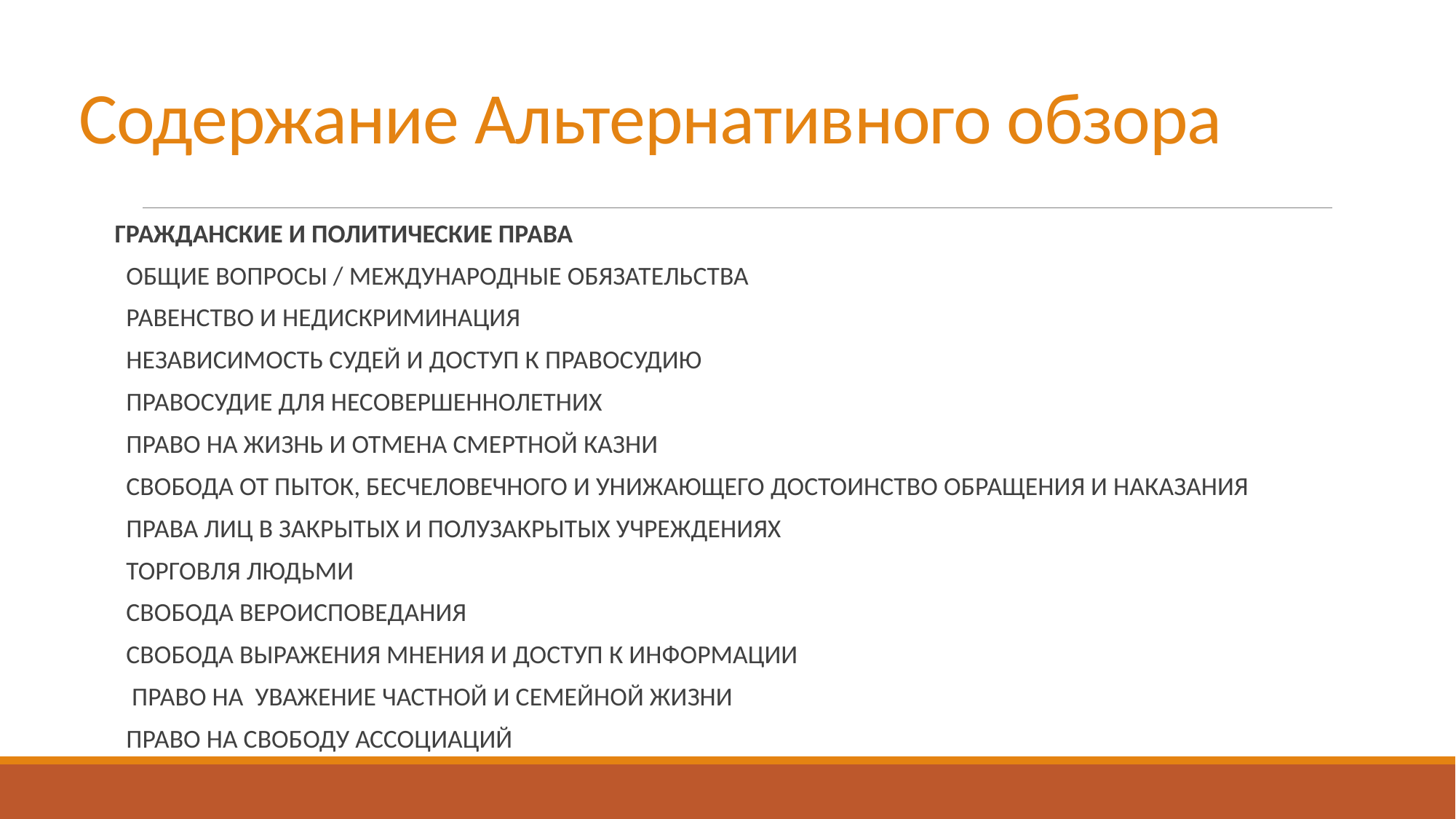

# Содержание Альтернативного обзора

ГРАЖДАНСКИЕ И ПОЛИТИЧЕСКИЕ ПРАВА
ОБЩИЕ ВОПРОСЫ / МЕЖДУНАРОДНЫЕ ОБЯЗАТЕЛЬСТВА
РАВЕНСТВО И НЕДИСКРИМИНАЦИЯ
НЕЗАВИСИМОСТЬ СУДЕЙ И ДОСТУП К ПРАВОСУДИЮ
ПРАВОСУДИЕ ДЛЯ НЕСОВЕРШЕННОЛЕТНИХ
ПРАВО НА ЖИЗНЬ И ОТМЕНА СМЕРТНОЙ КАЗНИ
СВОБОДА ОТ ПЫТОК, БЕСЧЕЛОВЕЧНОГО И УНИЖАЮЩЕГО ДОСТОИНСТВО ОБРАЩЕНИЯ И НАКАЗАНИЯ
ПРАВА ЛИЦ В ЗАКРЫТЫХ И ПОЛУЗАКРЫТЫХ УЧРЕЖДЕНИЯХ
ТОРГОВЛЯ ЛЮДЬМИ
СВОБОДА ВЕРОИСПОВЕДАНИЯ
СВОБОДА ВЫРАЖЕНИЯ МНЕНИЯ И ДОСТУП К ИНФОРМАЦИИ
 ПРАВО НА  УВАЖЕНИЕ ЧАСТНОЙ И СЕМЕЙНОЙ ЖИЗНИ
ПРАВО НА СВОБОДУ АССОЦИАЦИЙ